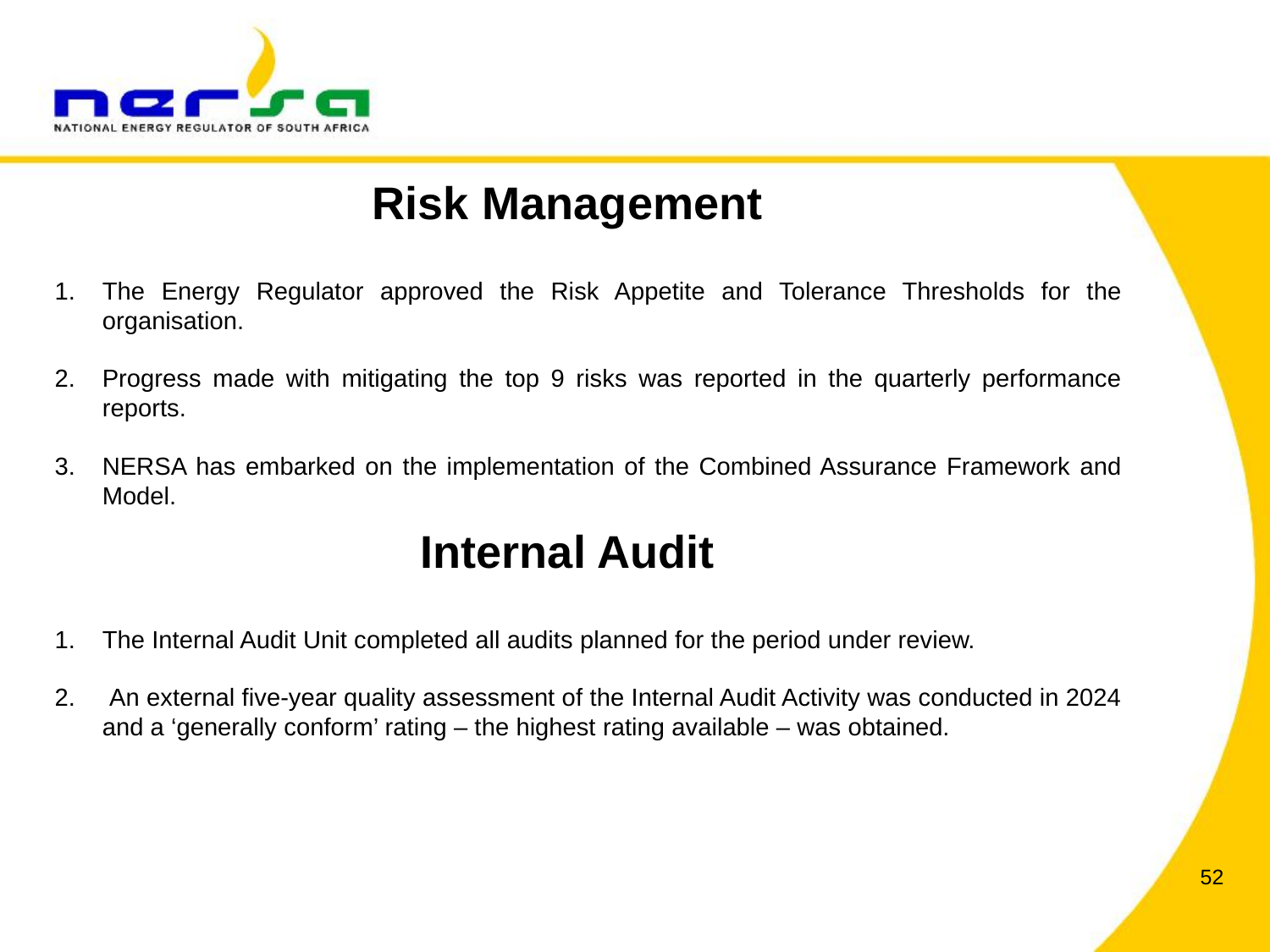

# Risk Management
The Energy Regulator approved the Risk Appetite and Tolerance Thresholds for the organisation.

Progress made with mitigating the top 9 risks was reported in the quarterly performance reports.

NERSA has embarked on the implementation of the Combined Assurance Framework and Model.

Internal Audit

The Internal Audit Unit completed all audits planned for the period under review.

 An external five-year quality assessment of the Internal Audit Activity was conducted in 2024 and a ‘generally conform’ rating – the highest rating available – was obtained.

52